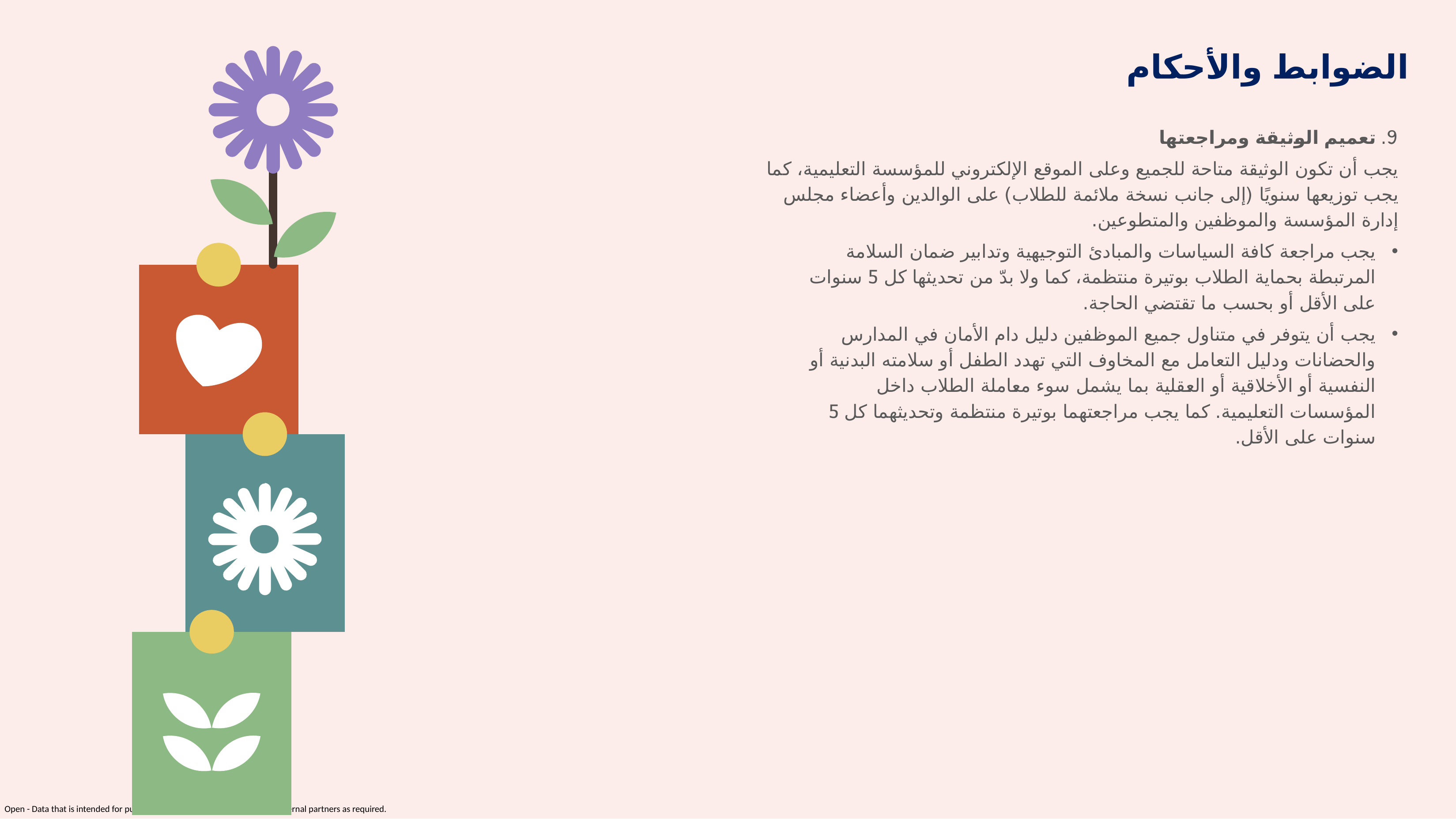

الضوابط والأحكام

9. تعميم الوثيقة ومراجعتها
يجب أن تكون الوثيقة متاحة للجميع وعلى الموقع الإلكتروني للمؤسسة التعليمية، كما يجب توزيعها سنويًا (إلى جانب نسخة ملائمة للطلاب) على الوالدين وأعضاء مجلس إدارة المؤسسة والموظفين والمتطوعين.
يجب مراجعة كافة السياسات والمبادئ التوجيهية وتدابير ضمان السلامة المرتبطة بحماية الطلاب بوتيرة منتظمة، كما ولا بدّ من تحديثها كل 5 سنوات على الأقل أو بحسب ما تقتضي الحاجة.
يجب أن يتوفر في متناول جميع الموظفين دليل دام الأمان في المدارس والحضانات ودليل التعامل مع المخاوف التي تهدد الطفل أو سلامته البدنية أو النفسية أو الأخلاقية أو العقلية بما يشمل سوء معاملة الطلاب داخل المؤسسات التعليمية. كما يجب مراجعتهما بوتيرة منتظمة وتحديثهما كل 5 سنوات على الأقل.